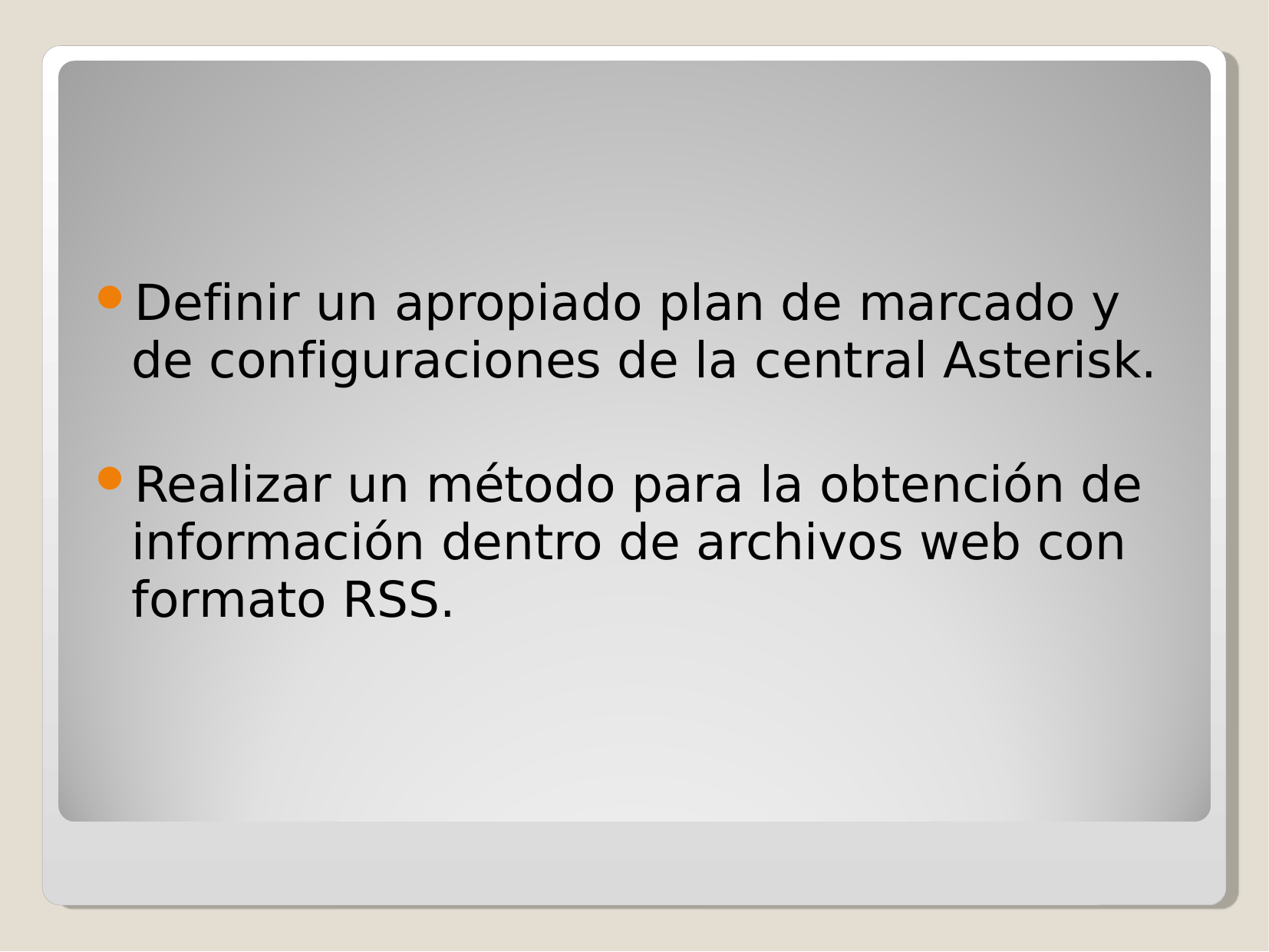

Definir un apropiado plan de marcado y de configuraciones de la central Asterisk.

Realizar un método para la obtención de información dentro de archivos web con formato RSS.